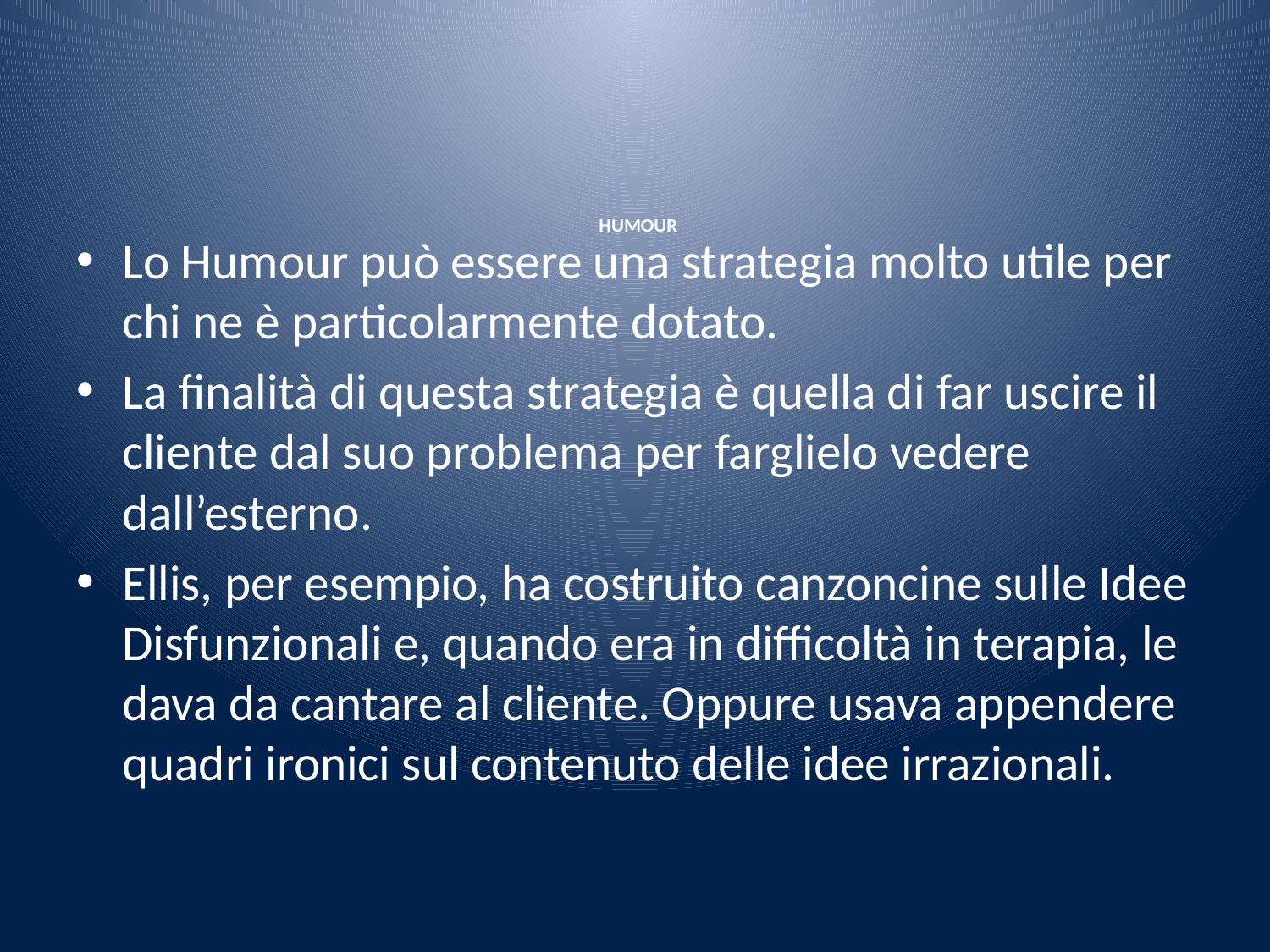

# HUMOUR
Lo Humour può essere una strategia molto utile per chi ne è particolarmente dotato.
La finalità di questa strategia è quella di far uscire il cliente dal suo problema per farglielo vedere dall’esterno.
Ellis, per esempio, ha costruito canzoncine sulle Idee Disfunzionali e, quando era in difficoltà in terapia, le dava da cantare al cliente. Oppure usava appendere quadri ironici sul contenuto delle idee irrazionali.